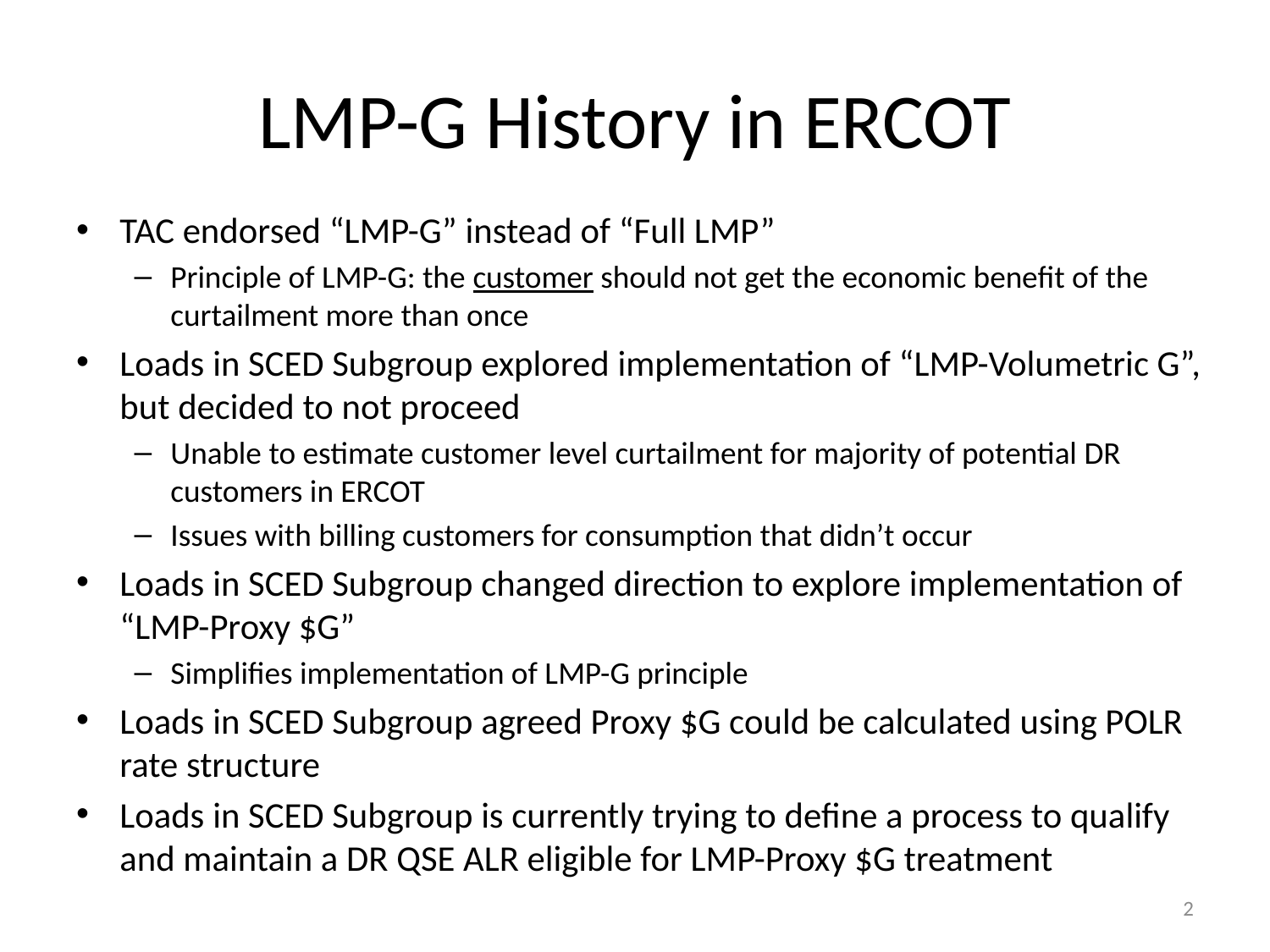

# LMP-G History in ERCOT
TAC endorsed “LMP-G” instead of “Full LMP”
Principle of LMP-G: the customer should not get the economic benefit of the curtailment more than once
Loads in SCED Subgroup explored implementation of “LMP-Volumetric G”, but decided to not proceed
Unable to estimate customer level curtailment for majority of potential DR customers in ERCOT
Issues with billing customers for consumption that didn’t occur
Loads in SCED Subgroup changed direction to explore implementation of “LMP-Proxy $G”
Simplifies implementation of LMP-G principle
Loads in SCED Subgroup agreed Proxy $G could be calculated using POLR rate structure
Loads in SCED Subgroup is currently trying to define a process to qualify and maintain a DR QSE ALR eligible for LMP-Proxy $G treatment

2